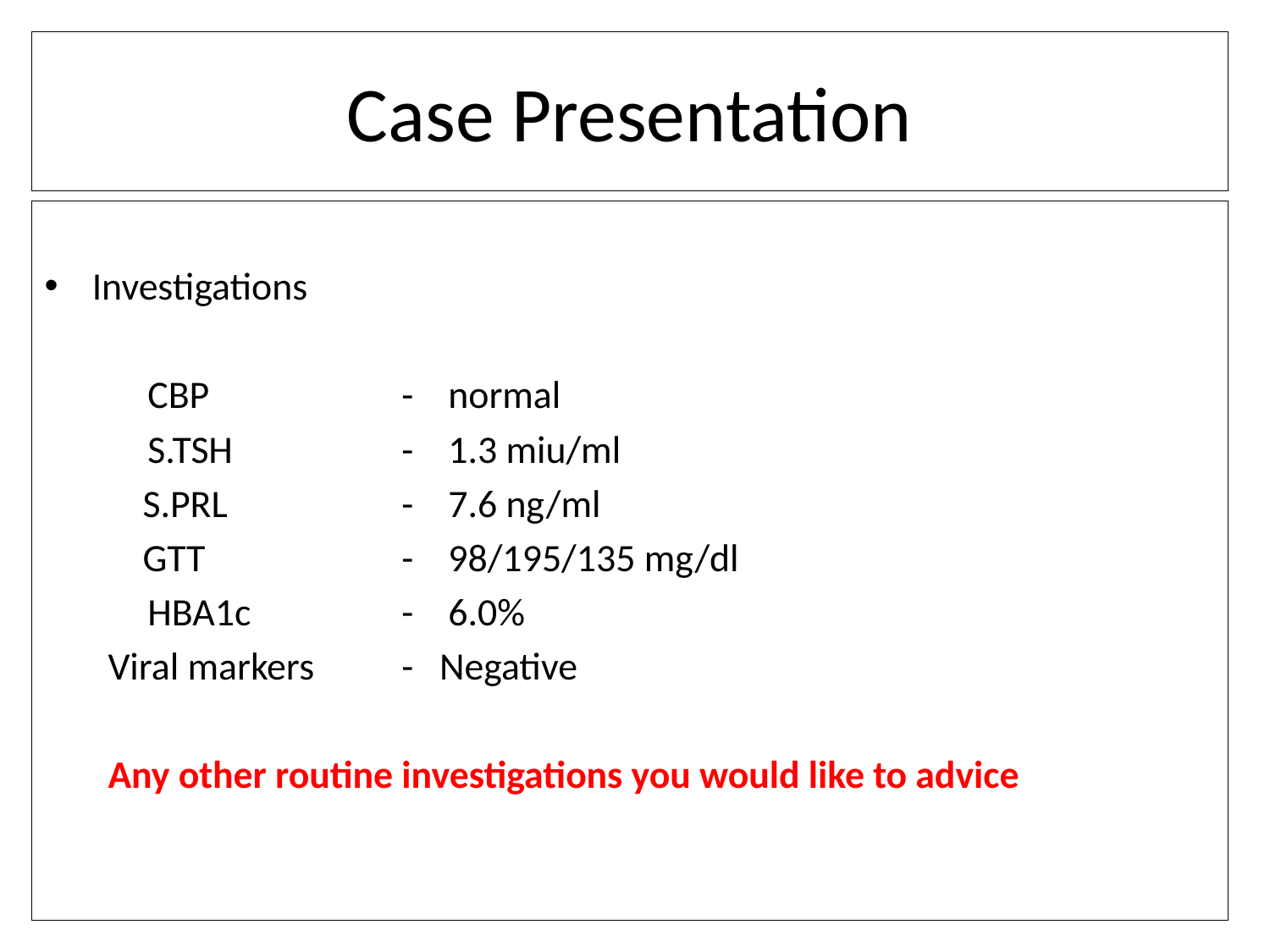

# Case Presentation

Investigations

	CBP 		-    normal
	S.TSH 		-    1.3 miu/ml
    S.PRL 		-    7.6 ng/ml
    GTT 		-    98/195/135 mg/dl
	HBA1c		-    6.0%
Viral markers	-   Negative

Any other routine investigations you would like to advice